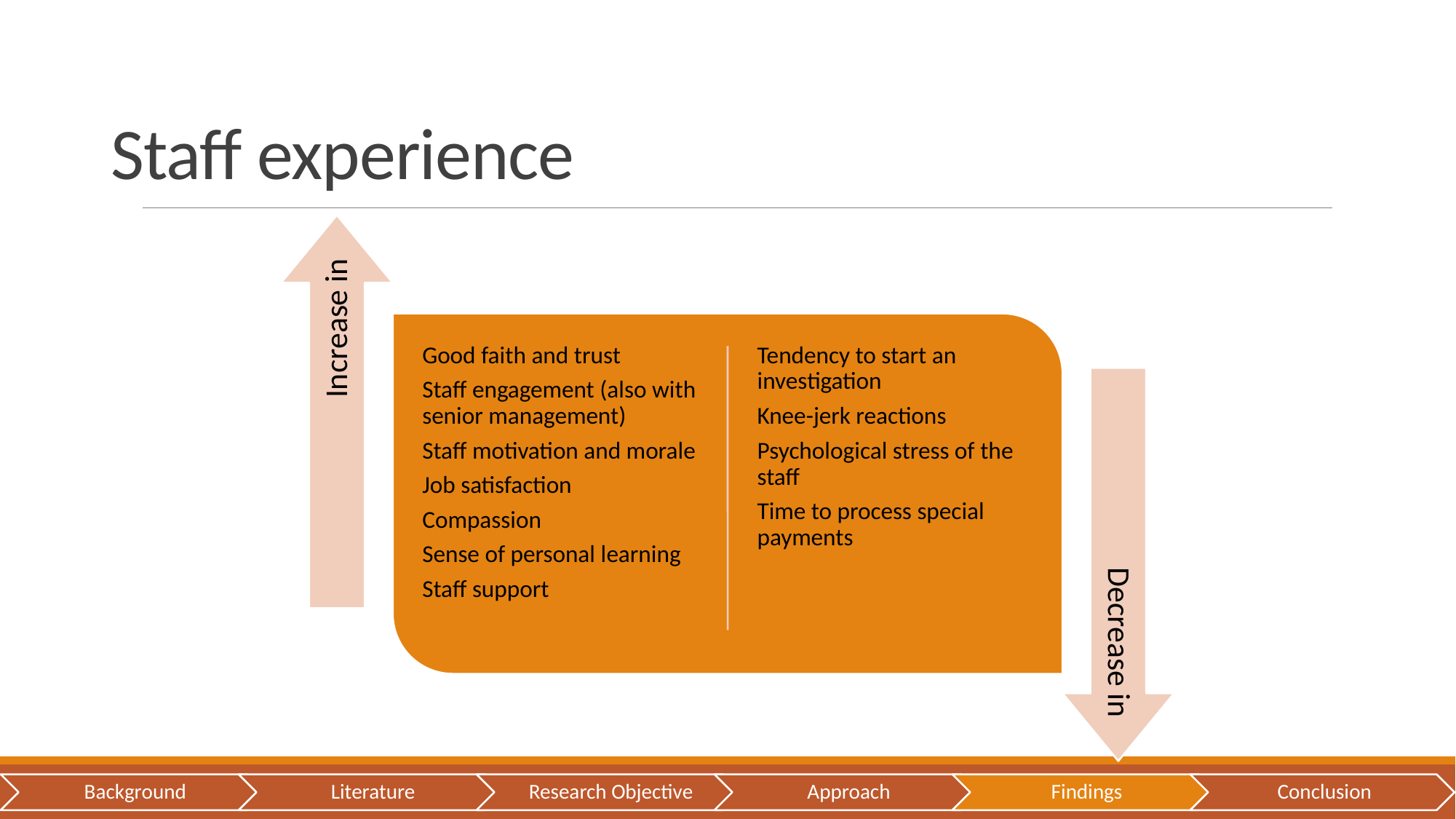

# Staff experience
Good faith and trust
Staff engagement (also with senior management)
Staff motivation and morale
Job satisfaction
Compassion
Sense of personal learning
Staff support
Tendency to start an investigation
Knee-jerk reactions
Psychological stress of the staff
Time to process special payments
Increase in
Decrease in
Background
Literature
Research Objective
Approach
Findings
Conclusion